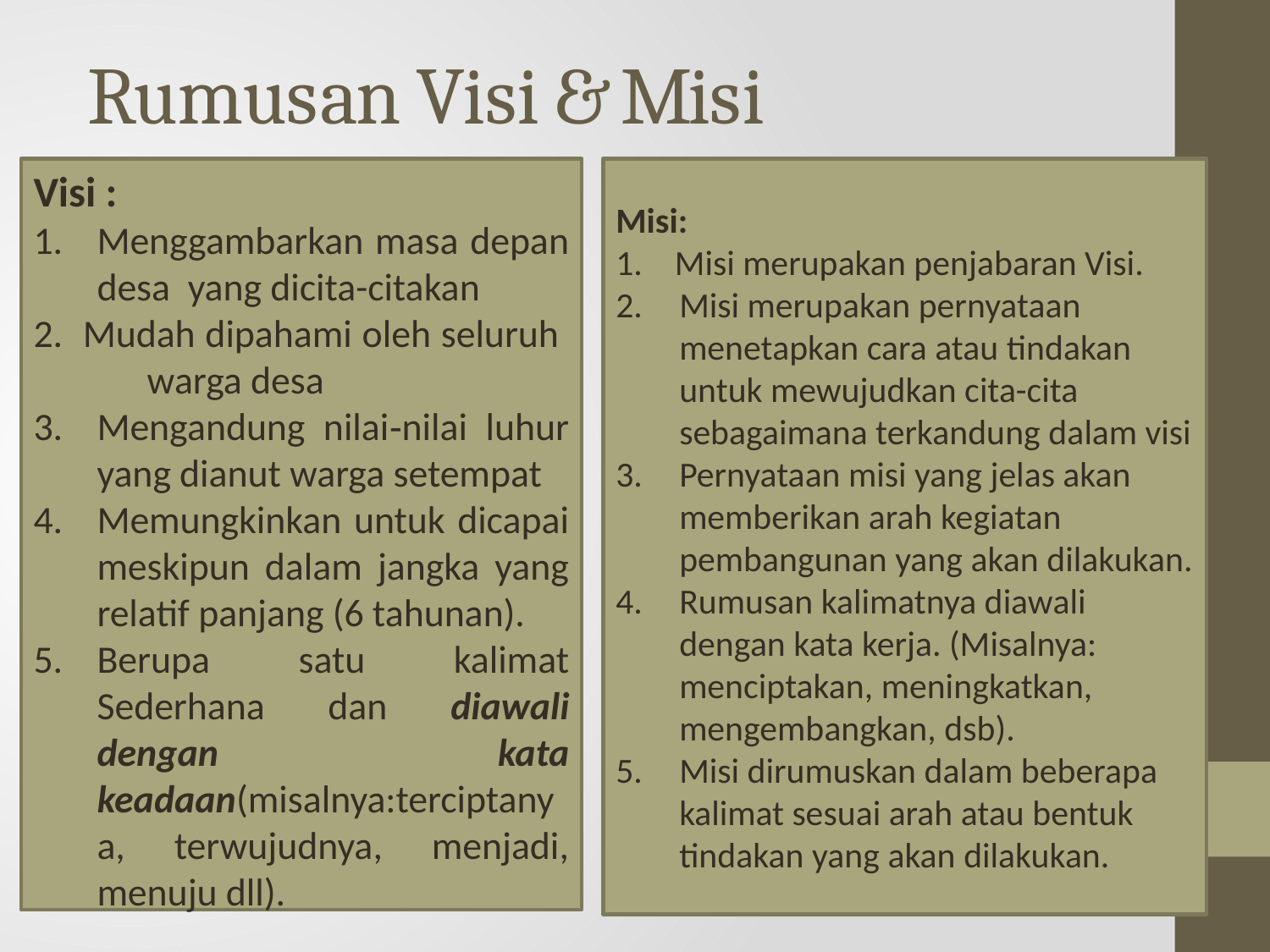

# Rumusan Visi & Misi
Visi :
Menggambarkan masa depan desa  yang dicita-citakan
2.  Mudah dipahami oleh seluruh        warga desa
Mengandung nilai‐nilai luhur yang dianut warga setempat
Memungkinkan untuk dicapai meskipun dalam jangka yang relatif panjang (6 tahunan).
Berupa satu kalimat Sederhana dan diawali dengan kata keadaan(misalnya:terciptanya, terwujudnya, menjadi, menuju dll).
Misi:
1.    Misi merupakan penjabaran Visi.
Misi merupakan pernyataan menetapkan cara atau tindakan untuk mewujudkan cita-cita sebagaimana terkandung dalam visi
Pernyataan misi yang jelas akan memberikan arah kegiatan pembangunan yang akan dilakukan.
Rumusan kalimatnya diawali dengan kata kerja. (Misalnya: menciptakan, meningkatkan, mengembangkan, dsb).
Misi dirumuskan dalam beberapa kalimat sesuai arah atau bentuk tindakan yang akan dilakukan.